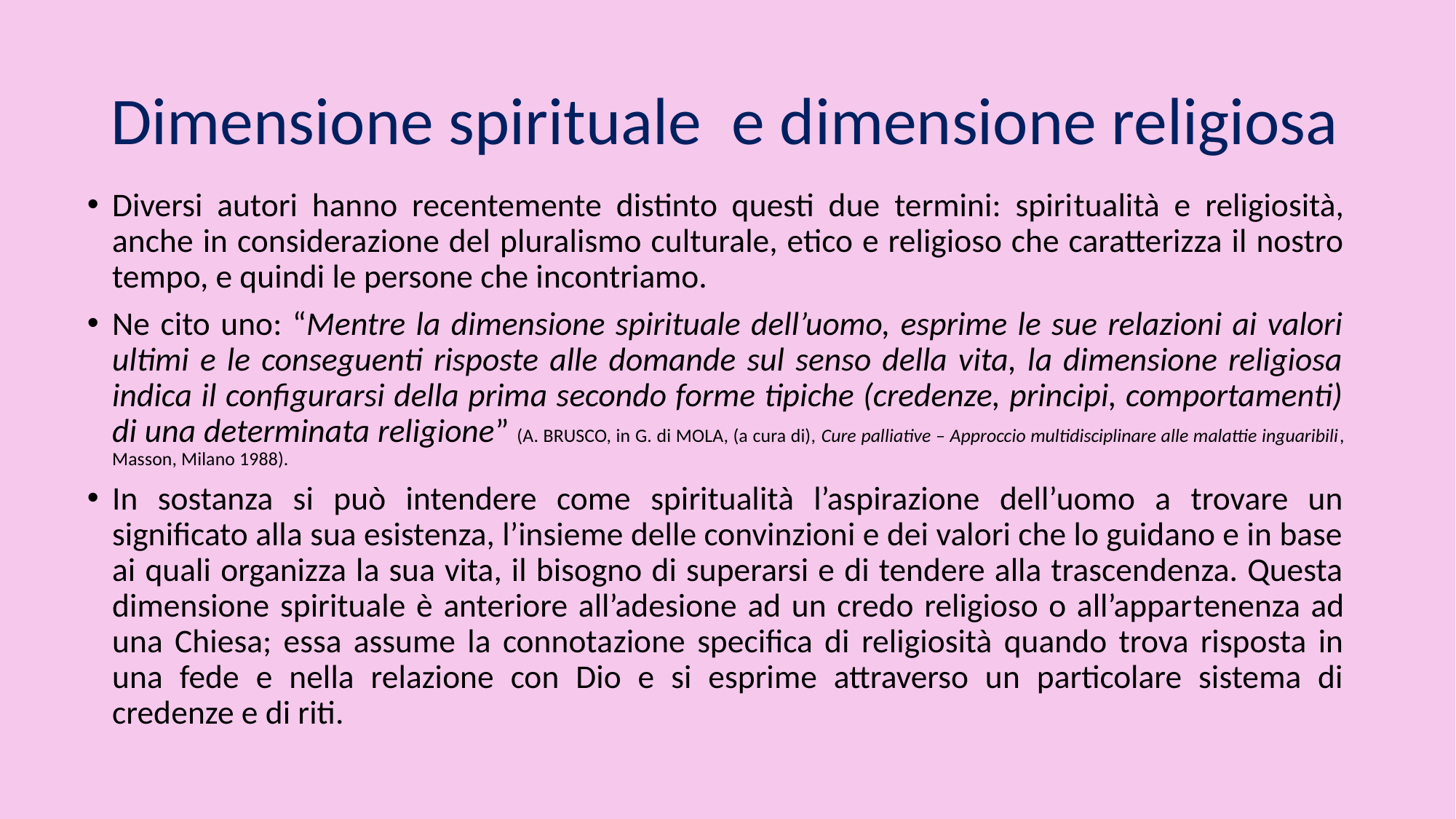

# Dimensione spirituale  e dimensione religiosa
Diversi autori hanno recentemente distinto questi due termini: spiri­tualità e religiosità, anche in considera­zione del plura­lismo culturale, etico e religioso che caratterizza il nostro tempo, e quindi le persone che incontriamo.
Ne cito uno: “Mentre la dimensione spirituale dell’uomo, esprime le sue relazioni ai valori ultimi e le conseguenti risposte alle domande sul senso della vita, la dimensione religiosa indica il configurarsi della prima secondo forme tipiche (credenze, principi, comportamenti) di una determinata religione” (A. BRUSCO, in G. di MOLA, (a cura di), Cure palliative – Approccio multidisciplinare alle malattie inguaribili, Masson, Milano 1988).
In sostanza si può intendere come spiritualità l’aspirazione dell’uomo a trovare un significato alla sua esistenza, l’insieme delle convinzioni e dei valori che lo guidano e in base ai quali organizza la sua vita, il bisogno di superarsi e di tendere alla trascendenza. Questa dimensione spirituale è anteriore all’adesione ad un credo religioso o all’appar­tenenza ad una Chiesa; essa assume la connota­zione specifica di religiosità quando trova risposta in una fede e nella relazione con Dio e si esprime attraverso un particolare sistema di credenze e di riti.